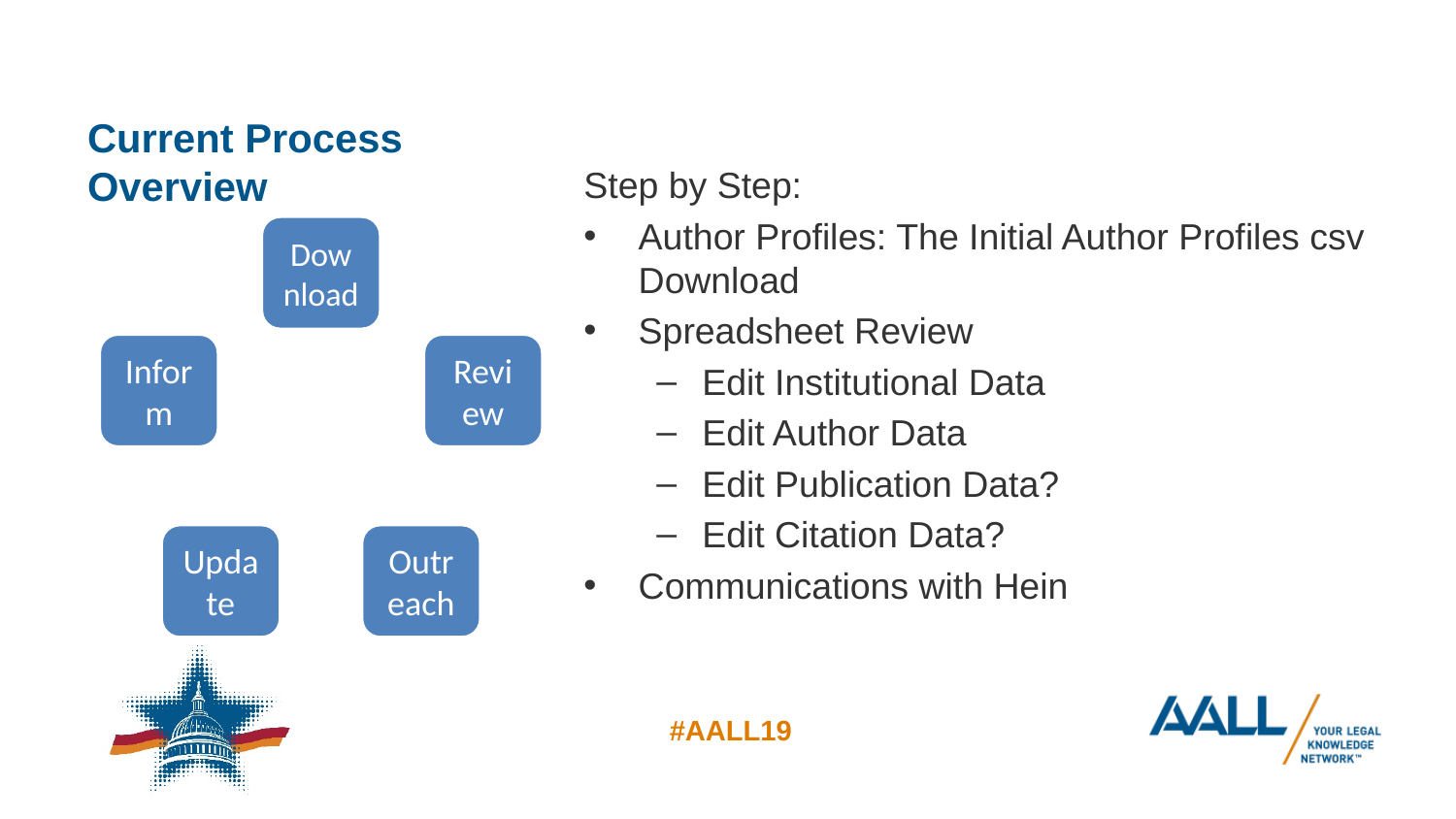

# Current Process Overview
Step by Step:
Author Profiles: The Initial Author Profiles csv Download
Spreadsheet Review
Edit Institutional Data
Edit Author Data
Edit Publication Data?
Edit Citation Data?
Communications with Hein
Download
Review
Outreach
Update
Inform